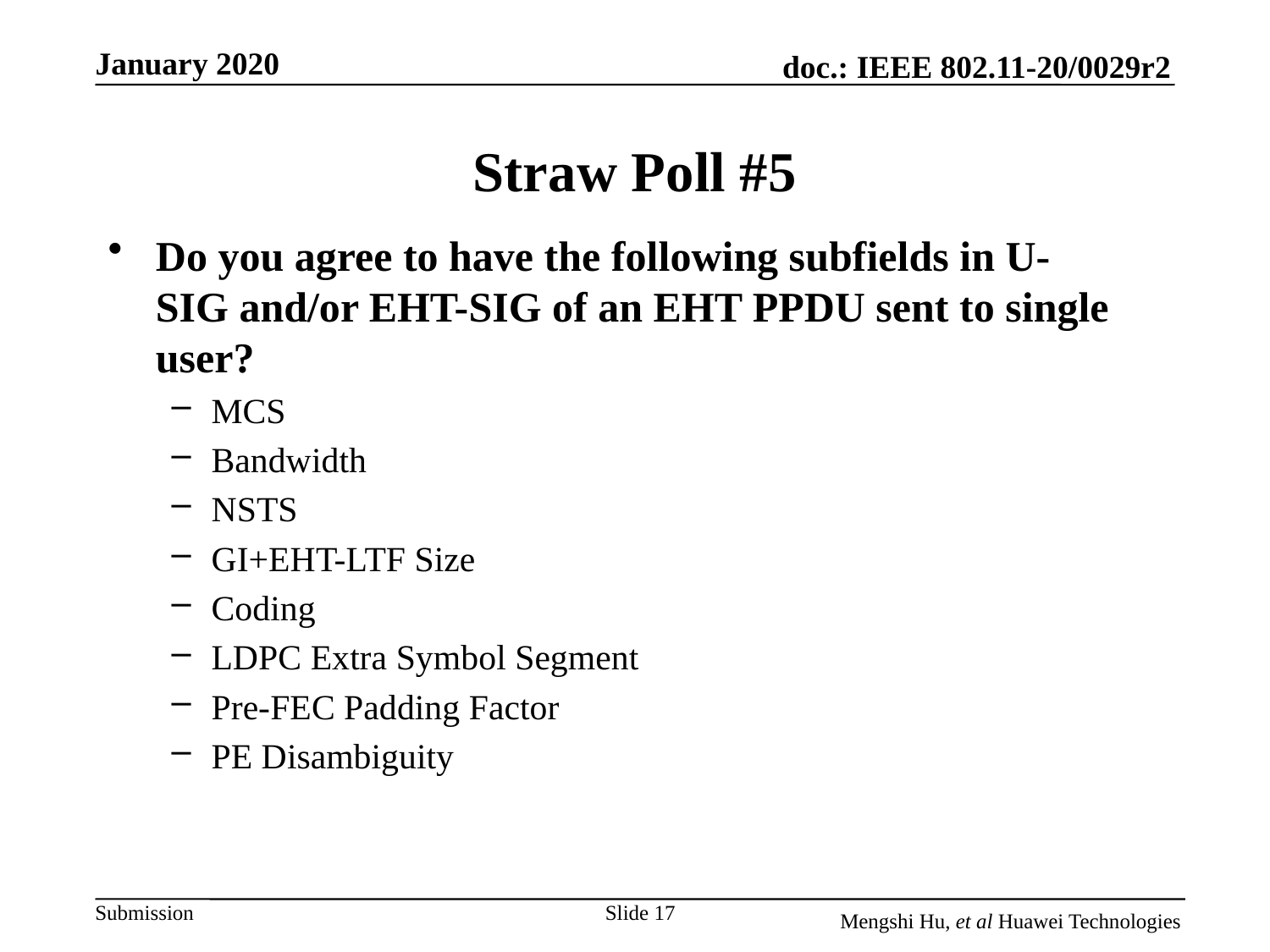

# Straw Poll #5
Do you agree to have the following subfields in U-SIG and/or EHT-SIG of an EHT PPDU sent to single user?
MCS
Bandwidth
NSTS
GI+EHT-LTF Size
Coding
LDPC Extra Symbol Segment
Pre-FEC Padding Factor
PE Disambiguity
Slide 17